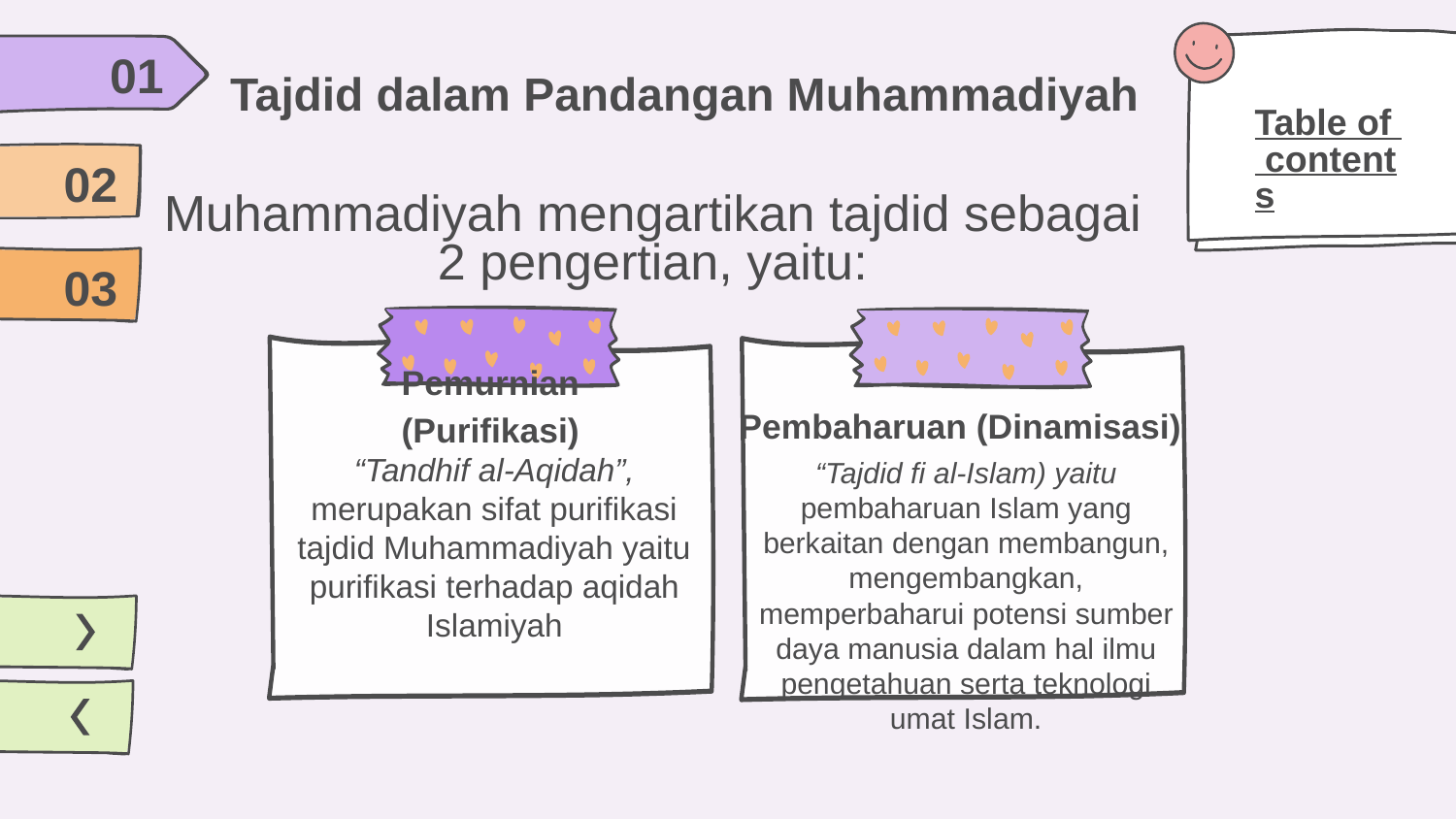

01
Tajdid dalam Pandangan Muhammadiyah
Table of  contents
02
Muhammadiyah mengartikan tajdid sebagai 2 pengertian, yaitu:
03
Pembaharuan (Dinamisasi)
# Pemurnian (Purifikasi)
“Tandhif al-Aqidah”, merupakan sifat purifikasi tajdid Muhammadiyah yaitu purifikasi terhadap aqidah Islamiyah
“Tajdid fi al-Islam) yaitu pembaharuan Islam yang berkaitan dengan membangun, mengembangkan, memperbaharui potensi sumber daya manusia dalam hal ilmu pengetahuan serta teknologi umat Islam.